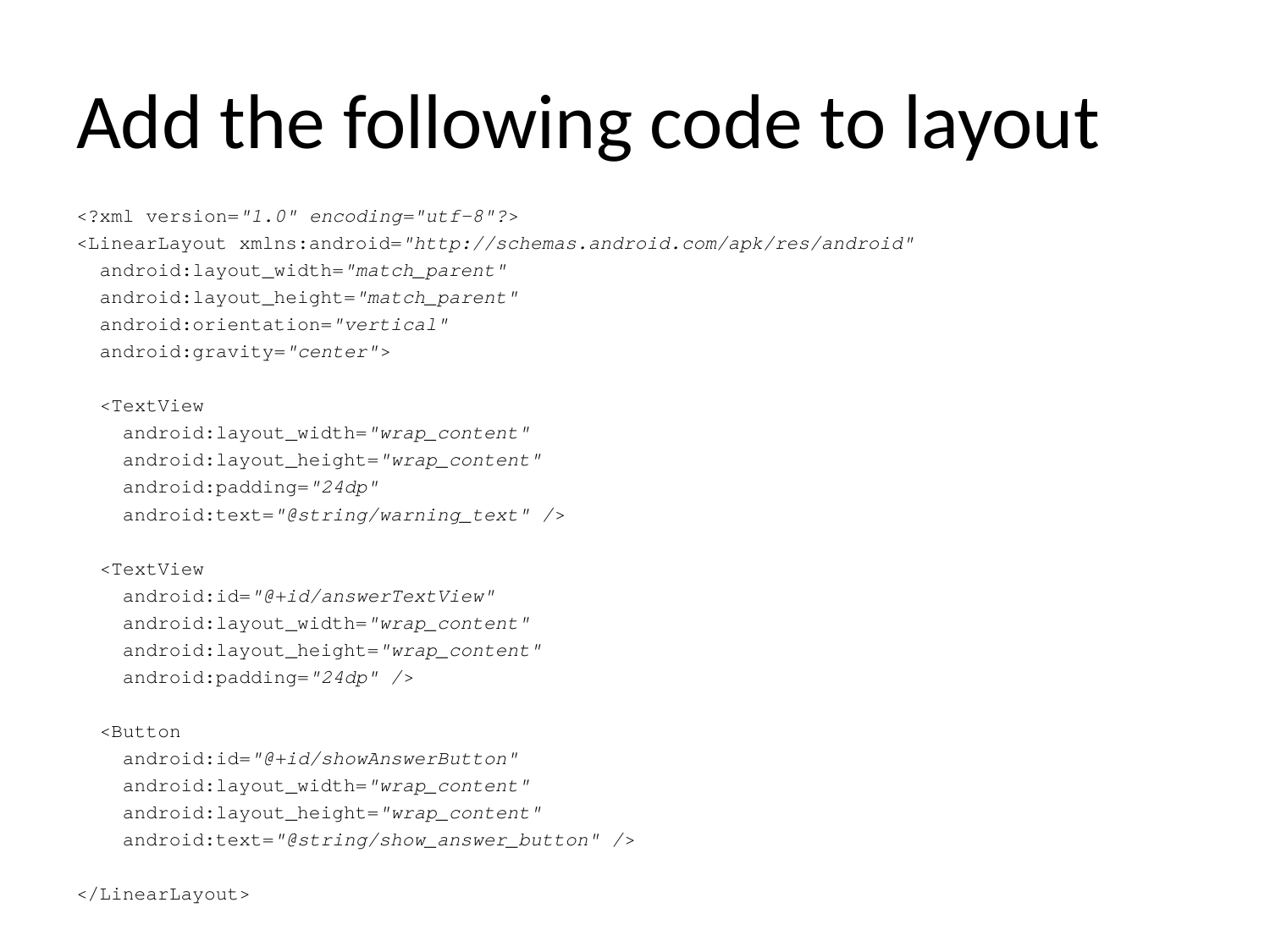

# Add the following code to layout
<?xml version="1.0" encoding="utf-8"?>
<LinearLayout xmlns:android="http://schemas.android.com/apk/res/android"
  android:layout_width="match_parent"
  android:layout_height="match_parent"
  android:orientation="vertical"
  android:gravity="center">

  <TextView
    android:layout_width="wrap_content"
    android:layout_height="wrap_content"
    android:padding="24dp"
    android:text="@string/warning_text" />

  <TextView
    android:id="@+id/answerTextView"
    android:layout_width="wrap_content"
    android:layout_height="wrap_content"
    android:padding="24dp" />

  <Button
    android:id="@+id/showAnswerButton"
    android:layout_width="wrap_content"
    android:layout_height="wrap_content"
    android:text="@string/show_answer_button" />

</LinearLayout>